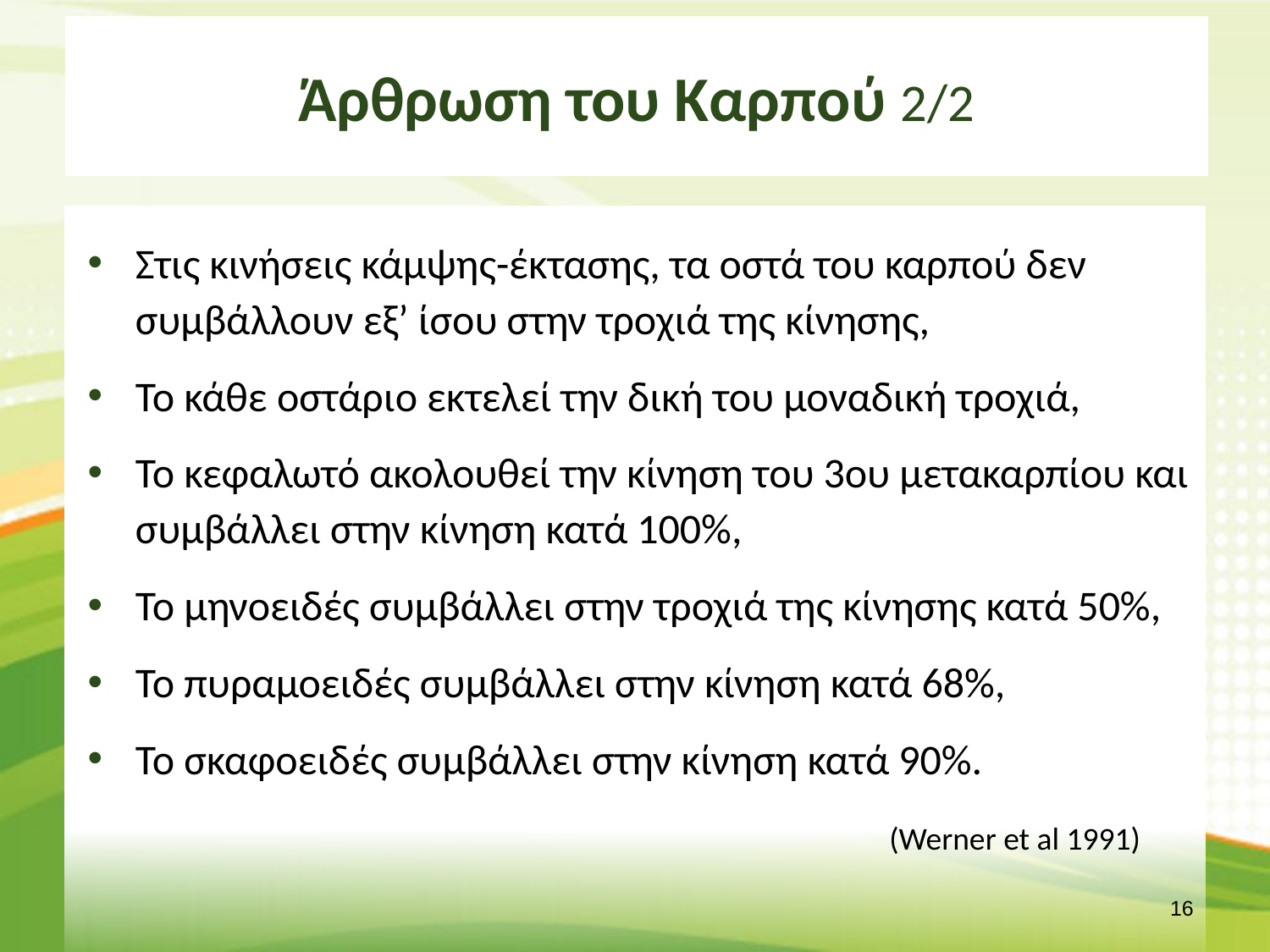

# Άρθρωση του Καρπού 2/2
Στις κινήσεις κάμψης-έκτασης, τα οστά του καρπού δεν συμβάλλουν εξ’ ίσου στην τροχιά της κίνησης,
Το κάθε οστάριο εκτελεί την δική του μοναδική τροχιά,
Το κεφαλωτό ακολουθεί την κίνηση του 3ου μετακαρπίου και συμβάλλει στην κίνηση κατά 100%,
Το μηνοειδές συμβάλλει στην τροχιά της κίνησης κατά 50%,
Το πυραμοειδές συμβάλλει στην κίνηση κατά 68%,
Το σκαφοειδές συμβάλλει στην κίνηση κατά 90%.
(Werner et al 1991)
16